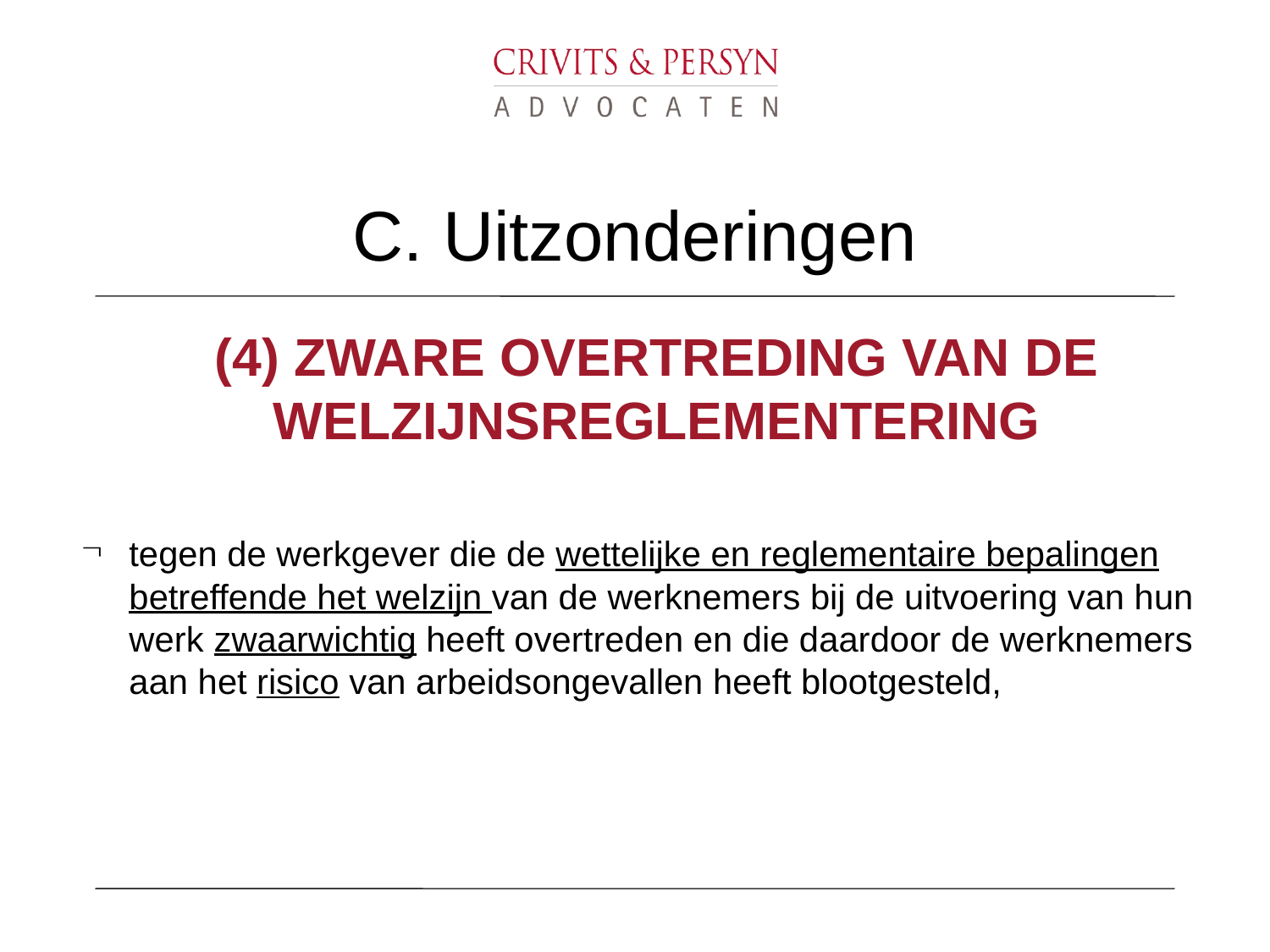

# C. Uitzonderingen
(4) Zware overtreding van de welzijnsreglementering

tegen de werkgever die de wettelijke en reglementaire bepalingen betreffende het welzijn van de werknemers bij de uitvoering van hun werk zwaarwichtig heeft overtreden en die daardoor de werknemers aan het risico van arbeidsongevallen heeft blootgesteld,